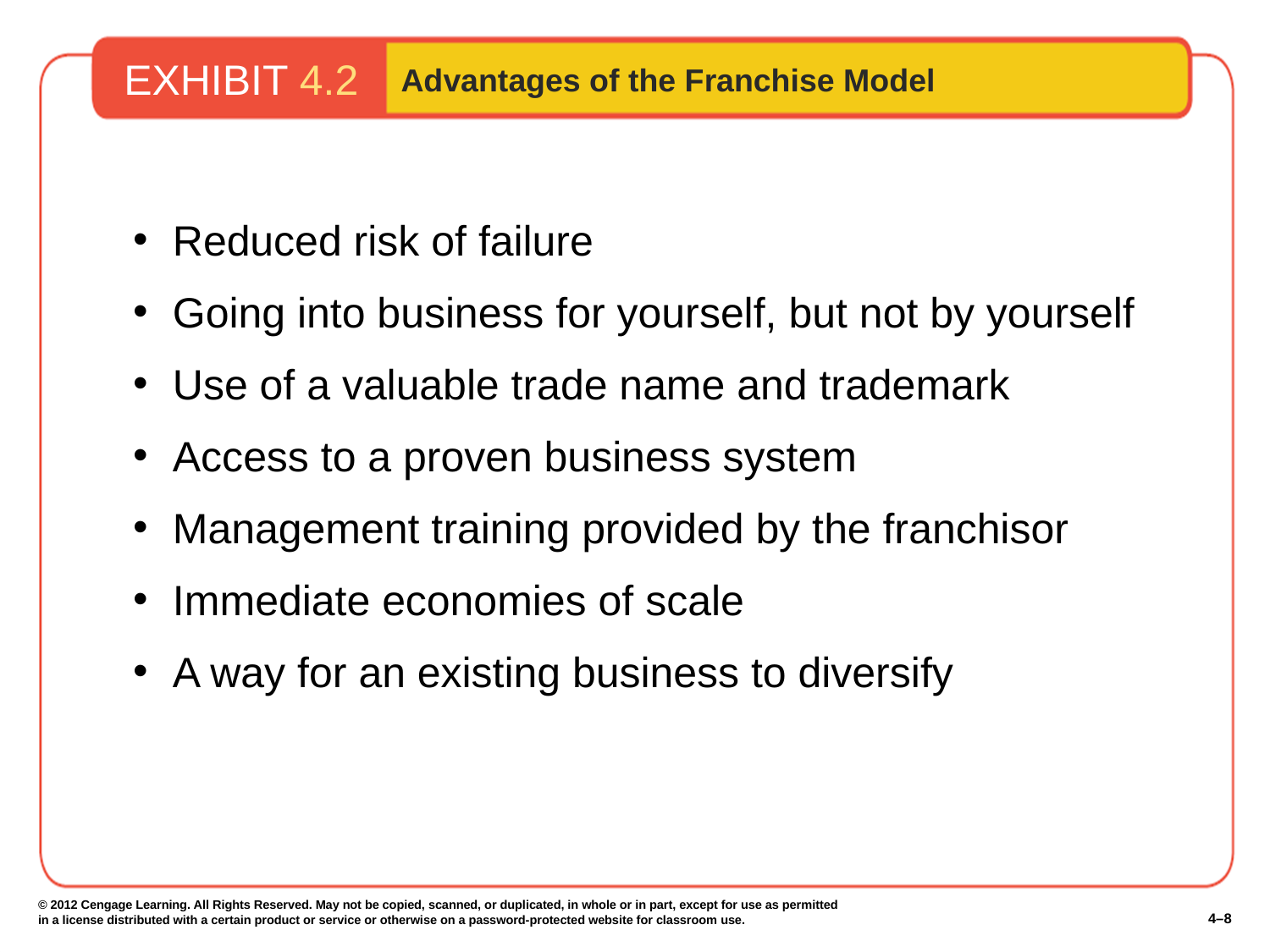

EXHIBIT 4.2
Advantages of the Franchise Model
Reduced risk of failure
Going into business for yourself, but not by yourself
Use of a valuable trade name and trademark
Access to a proven business system
Management training provided by the franchisor
Immediate economies of scale
A way for an existing business to diversify
© 2012 Cengage Learning. All Rights Reserved. May not be copied, scanned, or duplicated, in whole or in part, except for use as permitted in a license distributed with a certain product or service or otherwise on a password-protected website for classroom use.
4–8